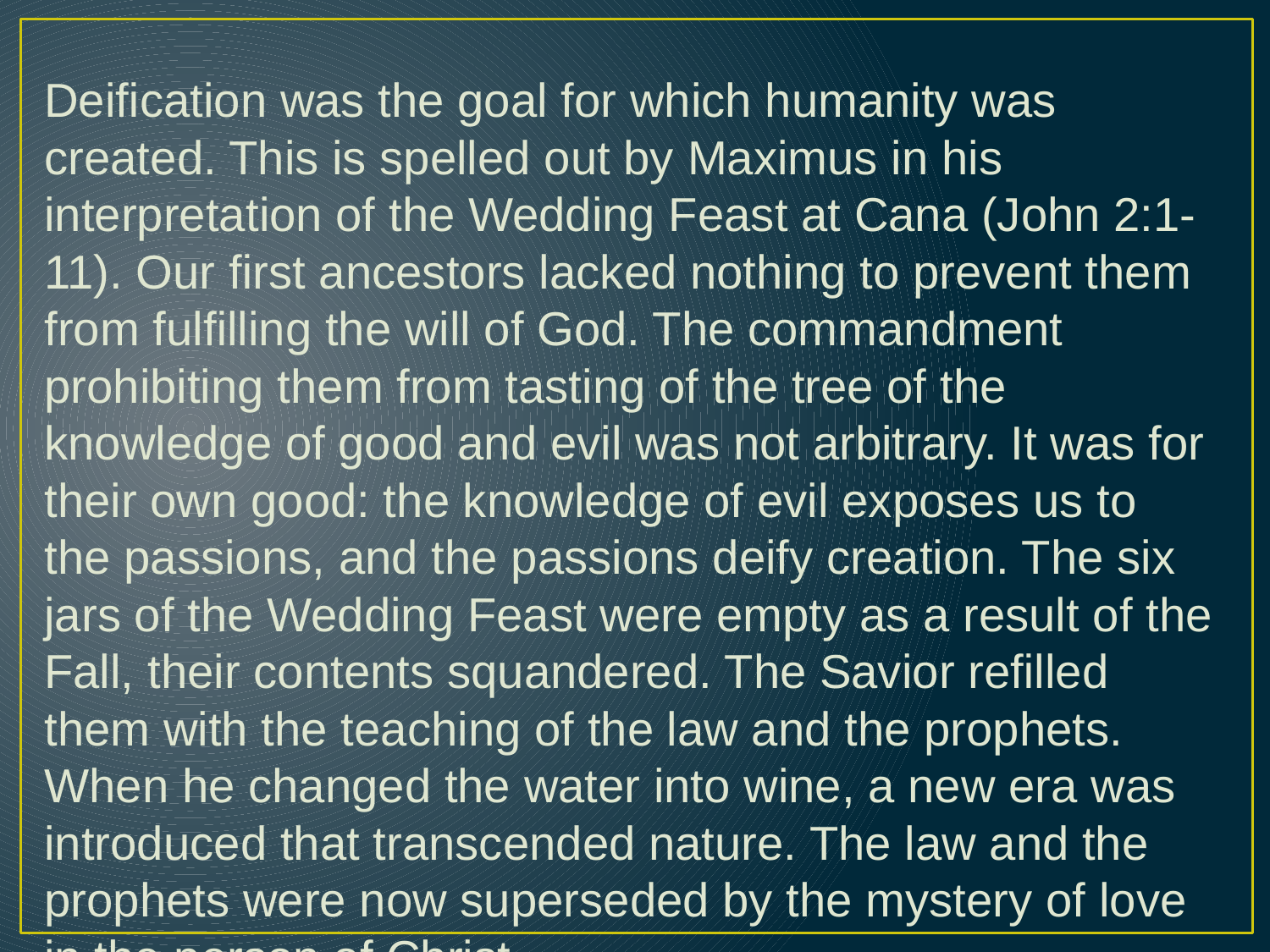

Deiﬁcation was the goal for which humanity was created. This is spelled out by Maximus in his interpretation of the Wedding Feast at Cana (John 2:1-11). Our ﬁrst ancestors lacked nothing to prevent them from fulﬁlling the will of God. The commandment prohibiting them from tasting of the tree of the knowledge of good and evil was not arbitrary. It was for their own good: the knowledge of evil exposes us to the passions, and the passions deify creation. The six jars of the Wedding Feast were empty as a result of the Fall, their contents squandered. The Savior reﬁlled them with the teaching of the law and the prophets. When he changed the water into wine, a new era was introduced that transcended nature. The law and the prophets were now superseded by the mystery of love in the person of Christ.